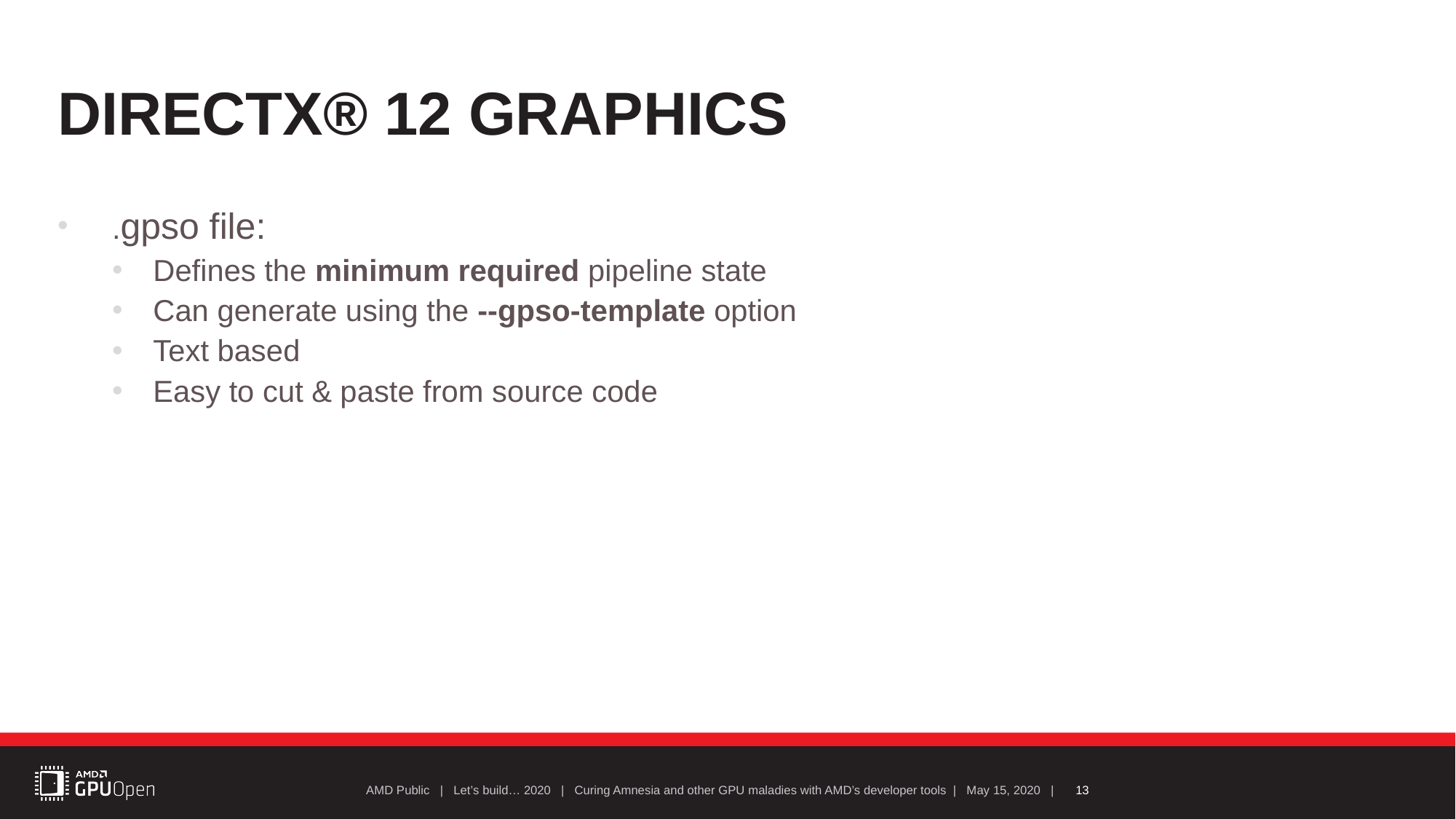

# DirectX® 12 graphics
.gpso file:
Defines the minimum required pipeline state
Can generate using the --gpso-template option
Text based
Easy to cut & paste from source code